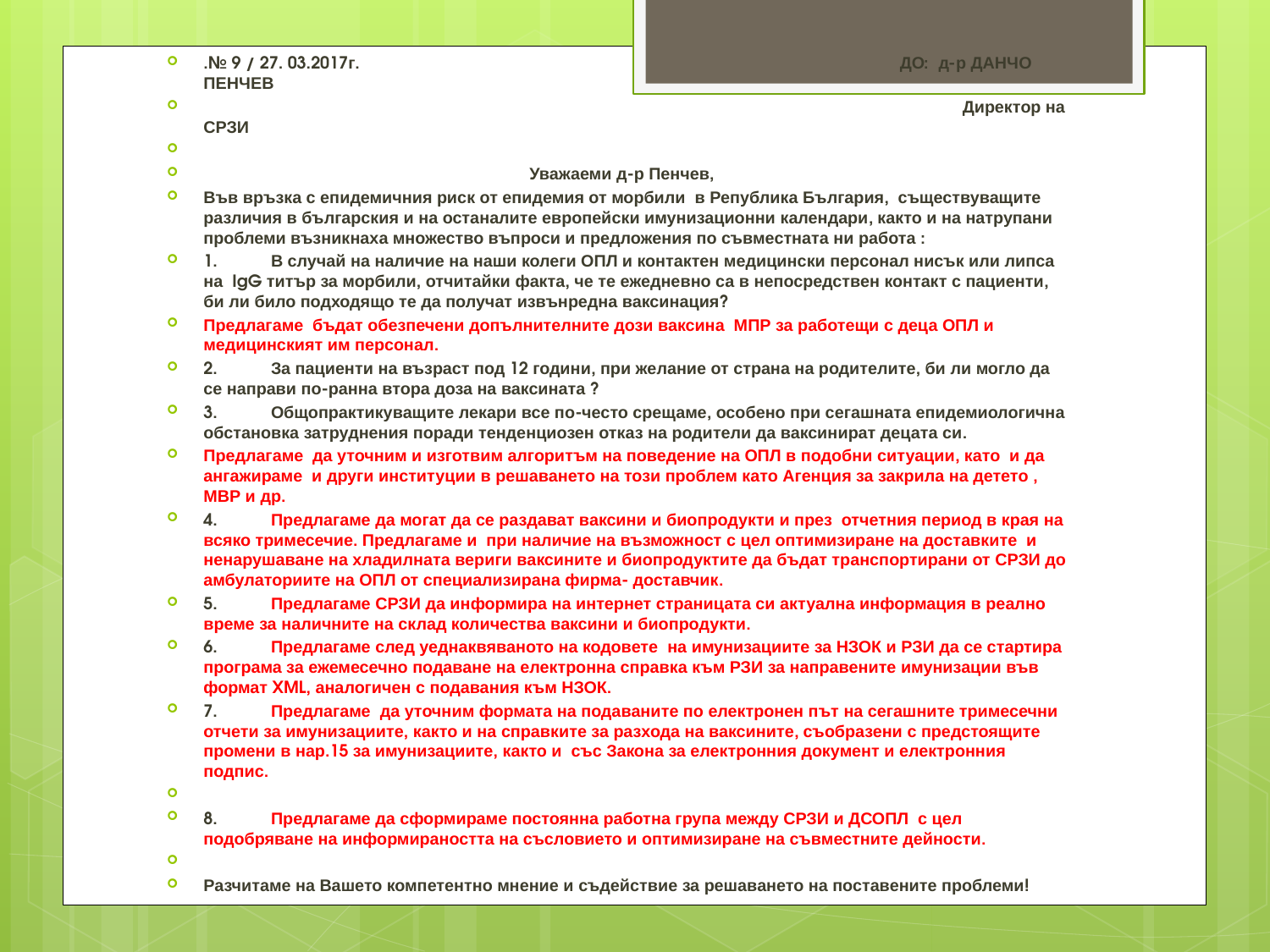

.№ 9 / 27. 03.2017г.                                                                                                                    ДО:  д-р ДАНЧО ПЕНЧЕВ
                                                                                                                                                                   Директор на СРЗИ

                                                                      Уважаеми д-р Пенчев,
Във връзка с епидемичния риск от епидемия от морбили  в Република България,  съществуващите различия в българския и на останалите европейски имунизационни календари, както и на натрупани проблеми възникнаха множество въпроси и предложения по съвместната ни работа :
1.	В случай на наличие на наши колеги ОПЛ и контактен медицински персонал нисък или липса на  IgG титър за морбили, отчитайки факта, че те ежедневно са в непосредствен контакт с пациенти, би ли било подходящо те да получат извънредна ваксинация?
Предлагаме  бъдат обезпечени допълнителните дози ваксина  МПР за работещи с деца ОПЛ и медицинският им персонал.
2.	За пациенти на възраст под 12 години, при желание от страна на родителите, би ли могло да се направи по-ранна втора доза на ваксината ?
3.	Общопрактикуващите лекари все по-често срещаме, особено при сегашната епидемиологична обстановка затруднения поради тенденциозен отказ на родители да ваксинират децата си.
Предлагаме  да уточним и изготвим алгоритъм на поведение на ОПЛ в подобни ситуации, като  и да ангажираме  и други институции в решаването на този проблем като Агенция за закрила на детето , МВР и др.
4.	Предлагаме да могат да се раздават ваксини и биопродукти и през  отчетния период в края на всяко тримесечие. Предлагаме и  при наличие на възможност с цел оптимизиране на доставките  и ненарушаване на хладилната вериги ваксините и биопродуктите да бъдат транспортирани от СРЗИ до амбулаториите на ОПЛ от специализирана фирма- доставчик.
5.	Предлагаме СРЗИ да информира на интернет страницата си актуална информация в реално време за наличните на склад количества ваксини и биопродукти.
6.	Предлагаме след уеднаквяваното на кодовете  на имунизациите за НЗОК и РЗИ да се стартира програма за ежемесечно подаване на електронна справка към РЗИ за направените имунизации във формат XML, аналогичен с подавания към НЗОК.
7.	Предлагаме  да уточним формата на подаваните по електронен път на сегашните тримесечни отчети за имунизациите, както и на справките за разхода на ваксините, съобразени с предстоящите промени в нар.15 за имунизациите, както и  със Закона за електронния документ и електронния подпис.

8.	Предлагаме да сформираме постоянна работна група между СРЗИ и ДСОПЛ  с цел подобряване на информираността на съсловието и оптимизиране на съвместните дейности.

Разчитаме на Вашето компетентно мнение и съдействие за решаването на поставените проблеми!